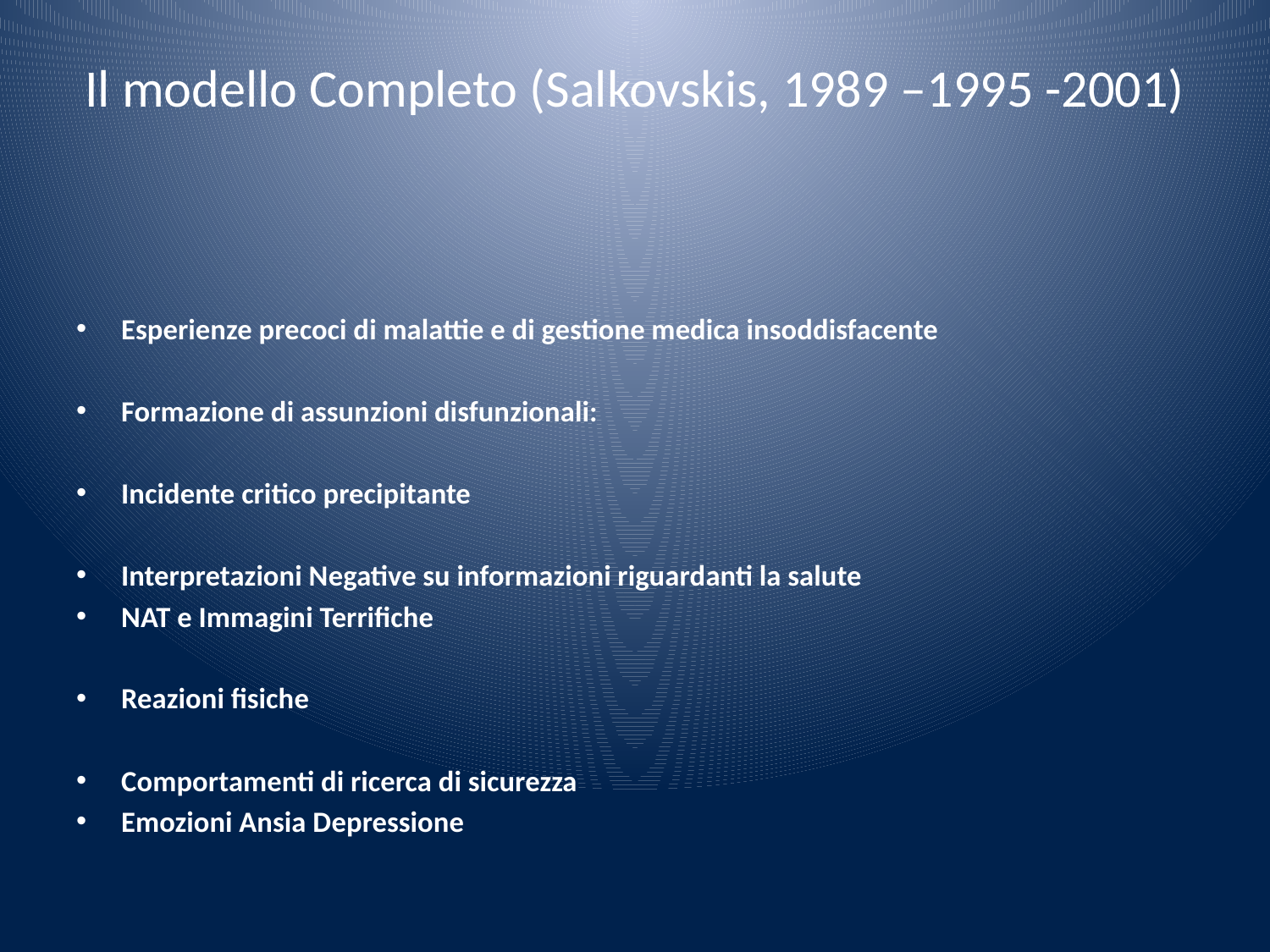

# Il modello Completo (Salkovskis, 1989 –1995 -2001)

Esperienze precoci di malattie e di gestione medica insoddisfacente

Formazione di assunzioni disfunzionali:

Incidente critico precipitante

Interpretazioni Negative su informazioni riguardanti la salute
NAT e Immagini Terrifiche

Reazioni fisiche

Comportamenti di ricerca di sicurezza
Emozioni Ansia Depressione